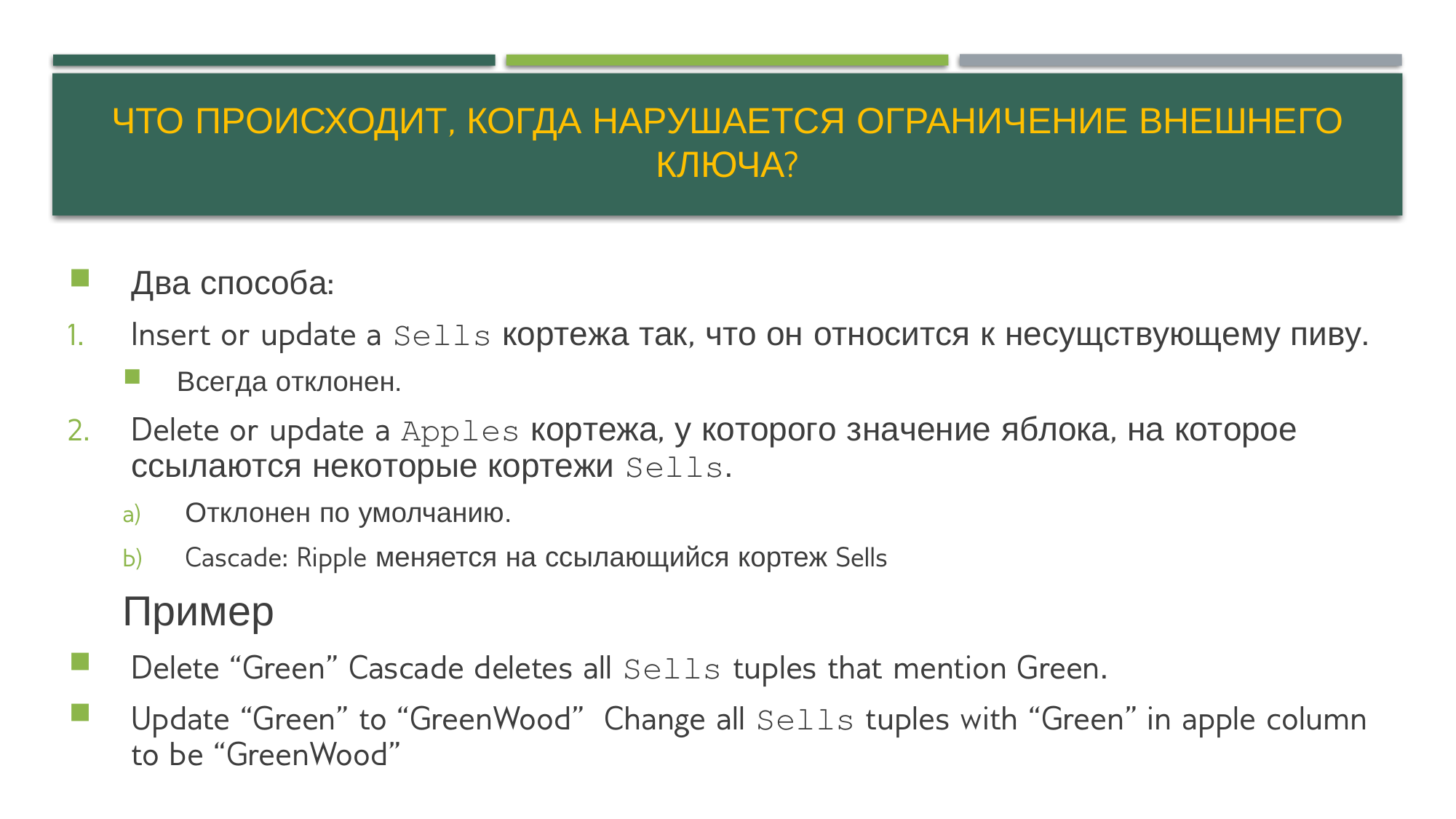

# Что происходит, когда нарушается ограничение внешнего ключа?
Два способа:
Insert or update a Sells кортежа так, что он относится к несущствующему пиву.
Всегда отклонен.
Delete or update a Apples кортежа, у которого значение яблока, на которое ссылаются некоторые кортежи Sells.
 Отклонен по умолчанию.
 Cascade: Ripple меняется на ссылающийся кортеж Sells
Пример
Delete “Green” Cascade deletes all Sells tuples that mention Green.
Update “Green” to “GreenWood”  Change all Sells tuples with “Green” in apple column to be “GreenWood”